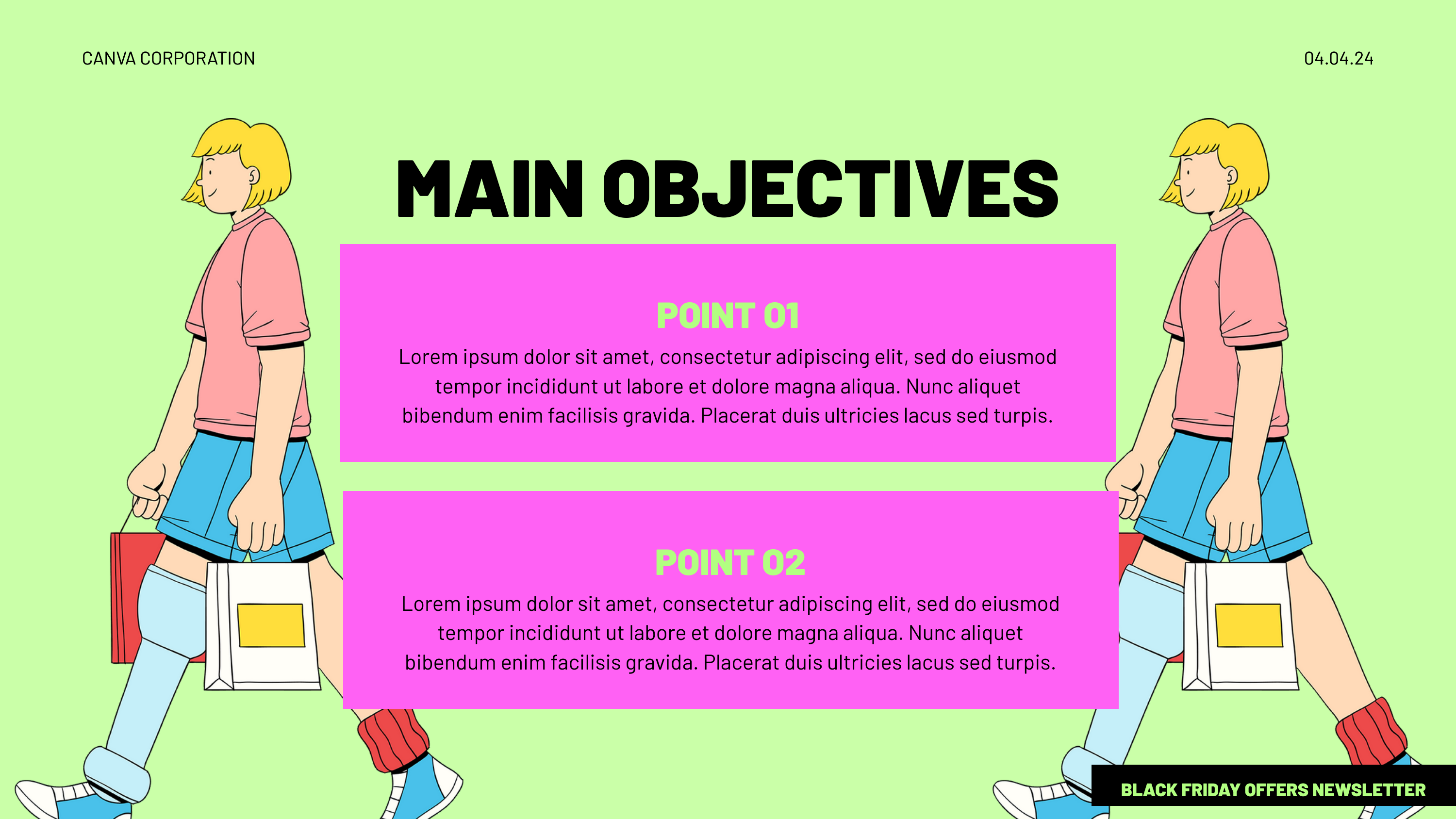

CANVA CORPORATION
04.04.24
MAIN OBJECTIVES

POINT O1
Lorem ipsum dolor sit amet, consectetur adipiscing elit, sed do eiusmod tempor incididunt ut labore et dolore magna aliqua. Nunc aliquet bibendum enim facilisis gravida. Placerat duis ultricies lacus sed turpis.

POINT O2
Lorem ipsum dolor sit amet, consectetur adipiscing elit, sed do eiusmod tempor incididunt ut labore et dolore magna aliqua. Nunc aliquet bibendum enim facilisis gravida. Placerat duis ultricies lacus sed turpis.

BLACK FRIDAY OFFERS NEWSLETTER